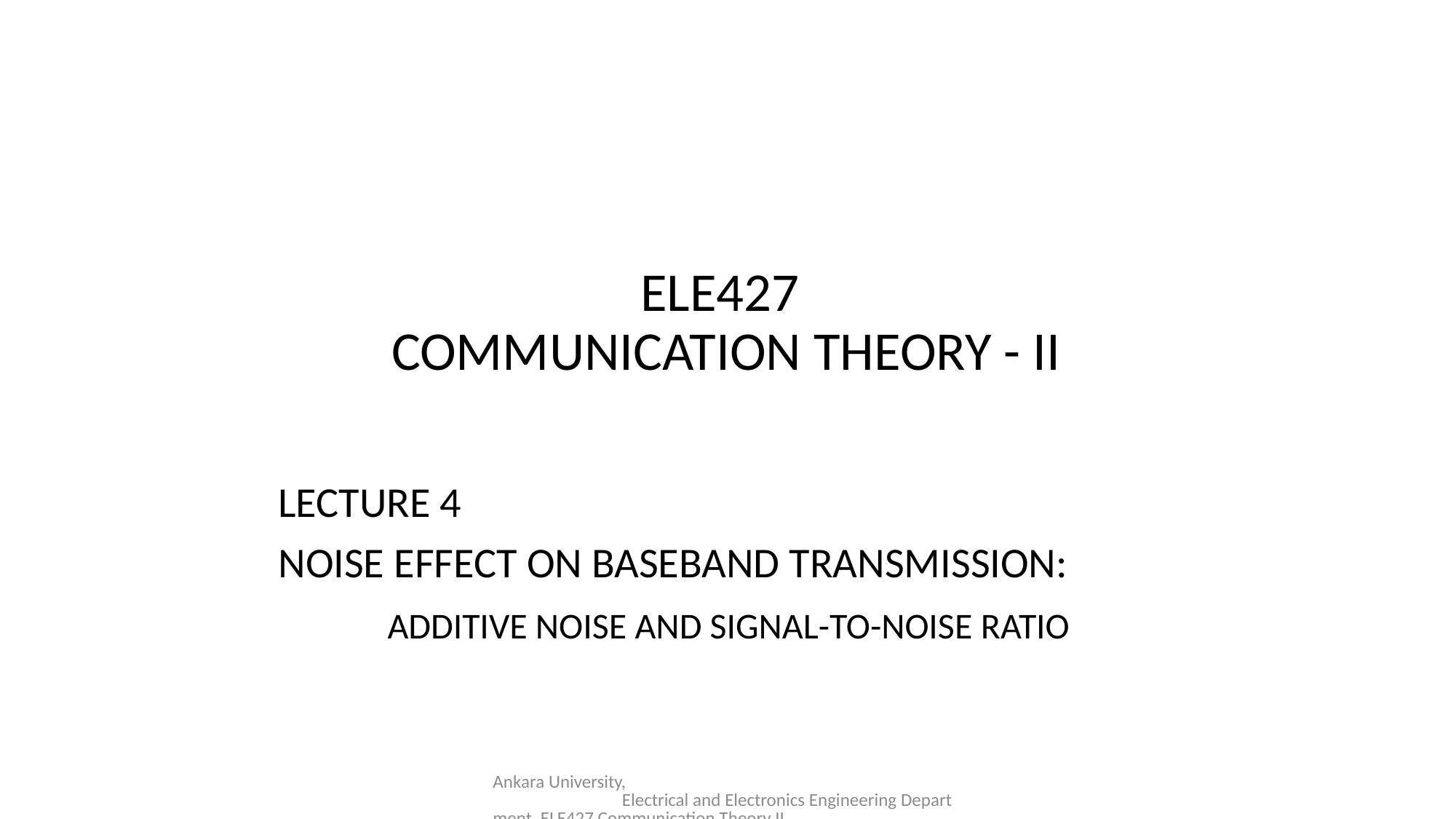

# ELE427 COMMUNICATION THEORY - II
LECTURE 4
NOISE EFFECT ON BASEBAND TRANSMISSION:
	ADDITIVE NOISE AND SIGNAL-TO-NOISE RATIO
Ankara University,                                                                                                               Electrical and Electronics Engineering Department, ELE427 Communication Theory II